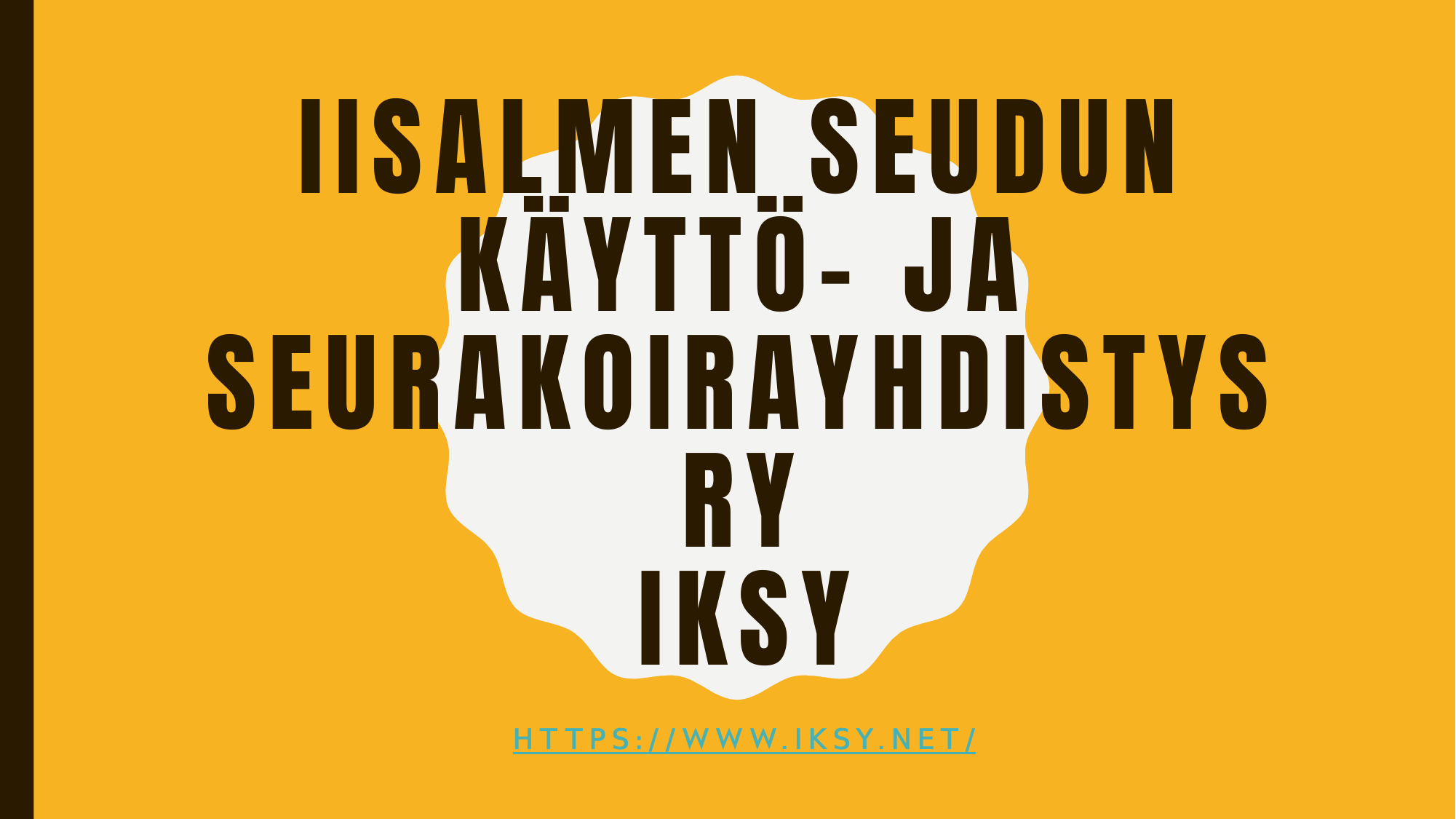

# IISALMEN SEUDUN Käyttö- ja seurakoirayhdistys ry iksy
https://www.iksy.net/